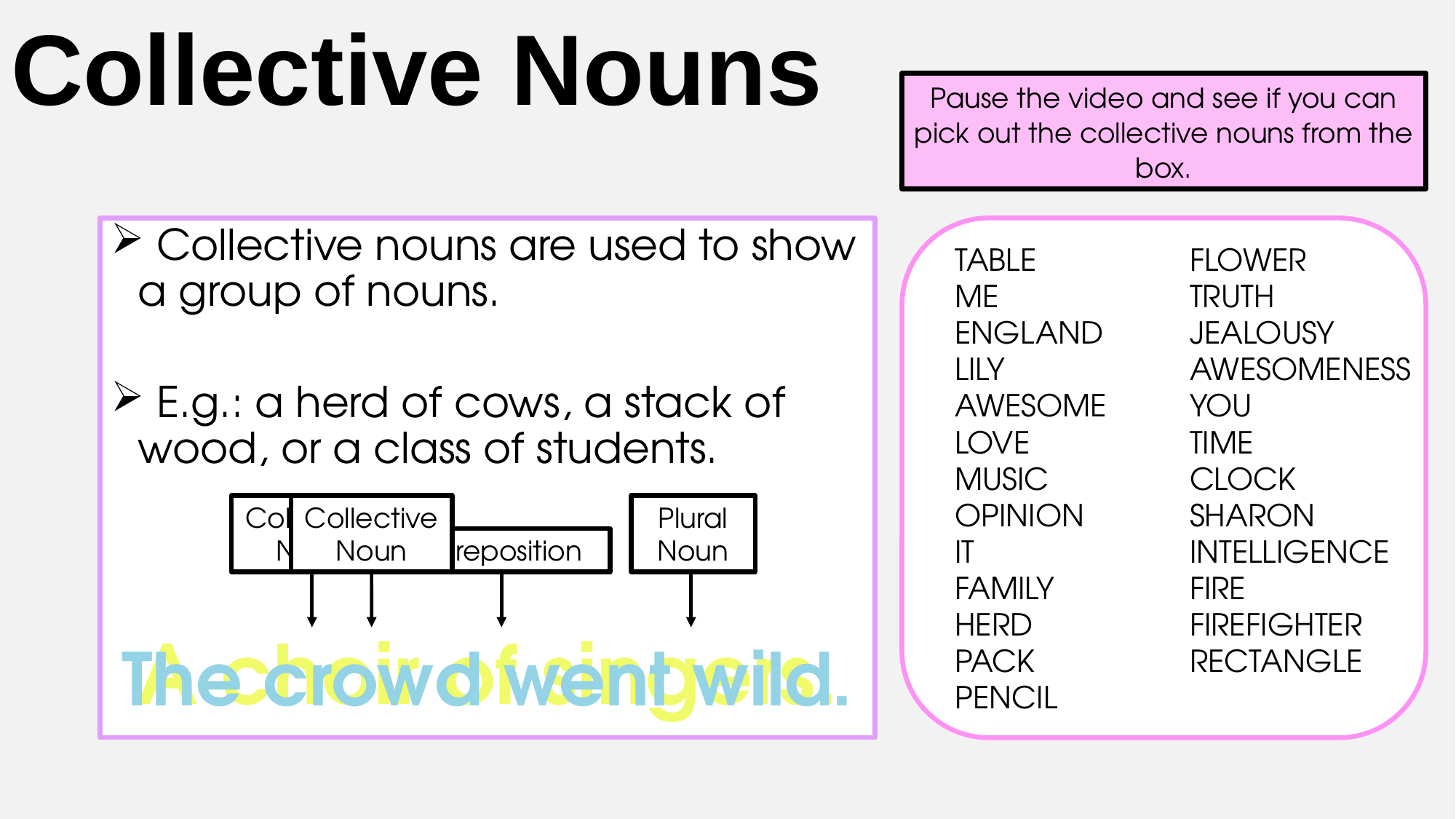

# Collective Nouns
Pause the video and see if you can pick out the collective nouns from the box.
 Collective nouns are used to show a group of nouns.
 E.g.: a herd of cows, a stack of wood, or a class of students.

TABLE
ME
ENGLAND
LILY
AWESOME
LOVE
MUSIC
OPINION
IT
FAMILY
HERD
PACK
PENCIL

GOOGLE
FLOWER
TRUTH
JEALOUSY
AWESOMENESS
YOU
TIME
CLOCK
SHARON
INTELLIGENCE
FIRE
FIREFIGHTER
RECTANGLE
Collective Noun
Plural Noun
Collective Noun
Preposition
A choir of singers.
The crowd went wild.